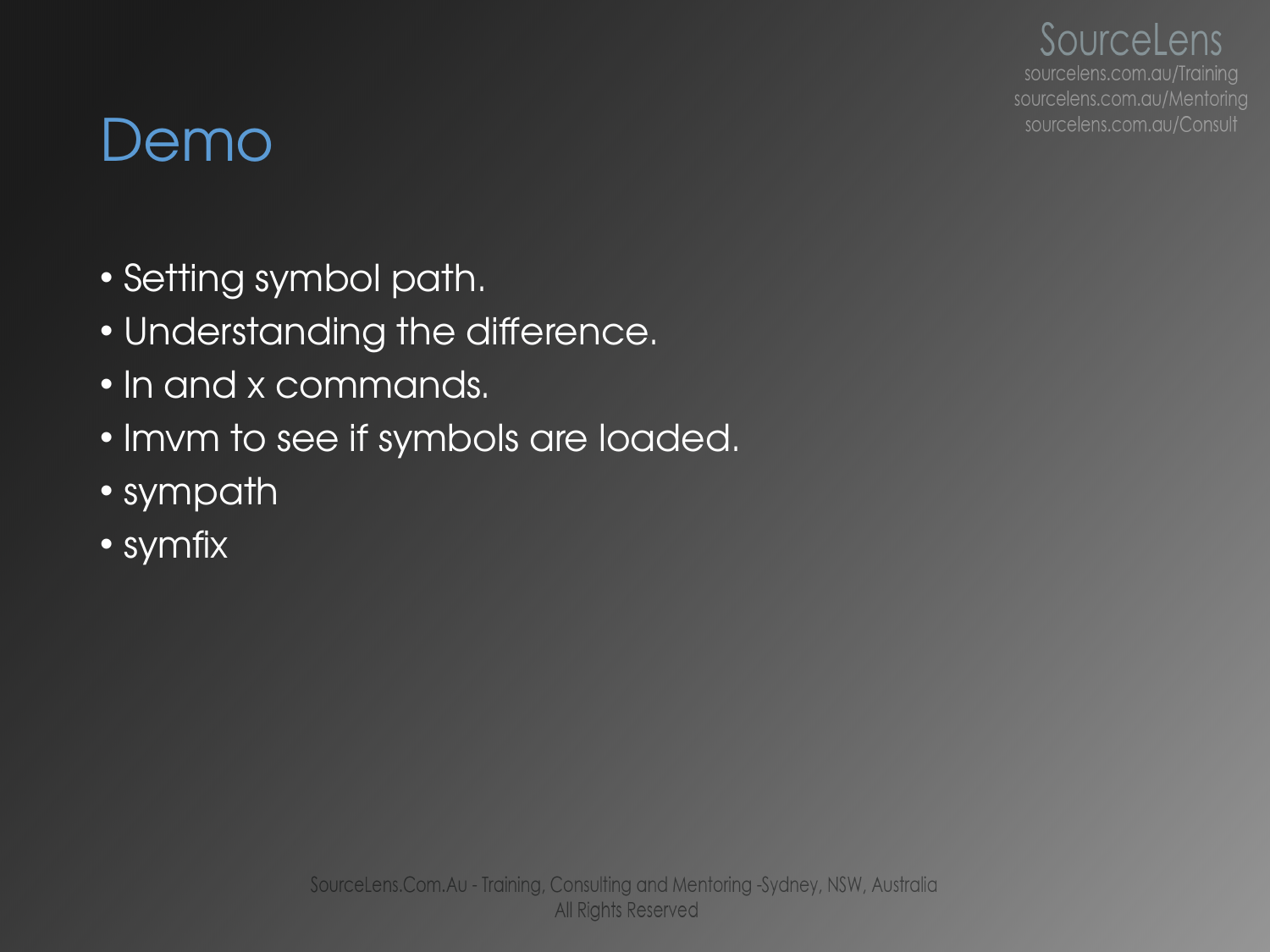

# Demo
Setting symbol path.
Understanding the difference.
ln and x commands.
lmvm to see if symbols are loaded.
sympath
symfix